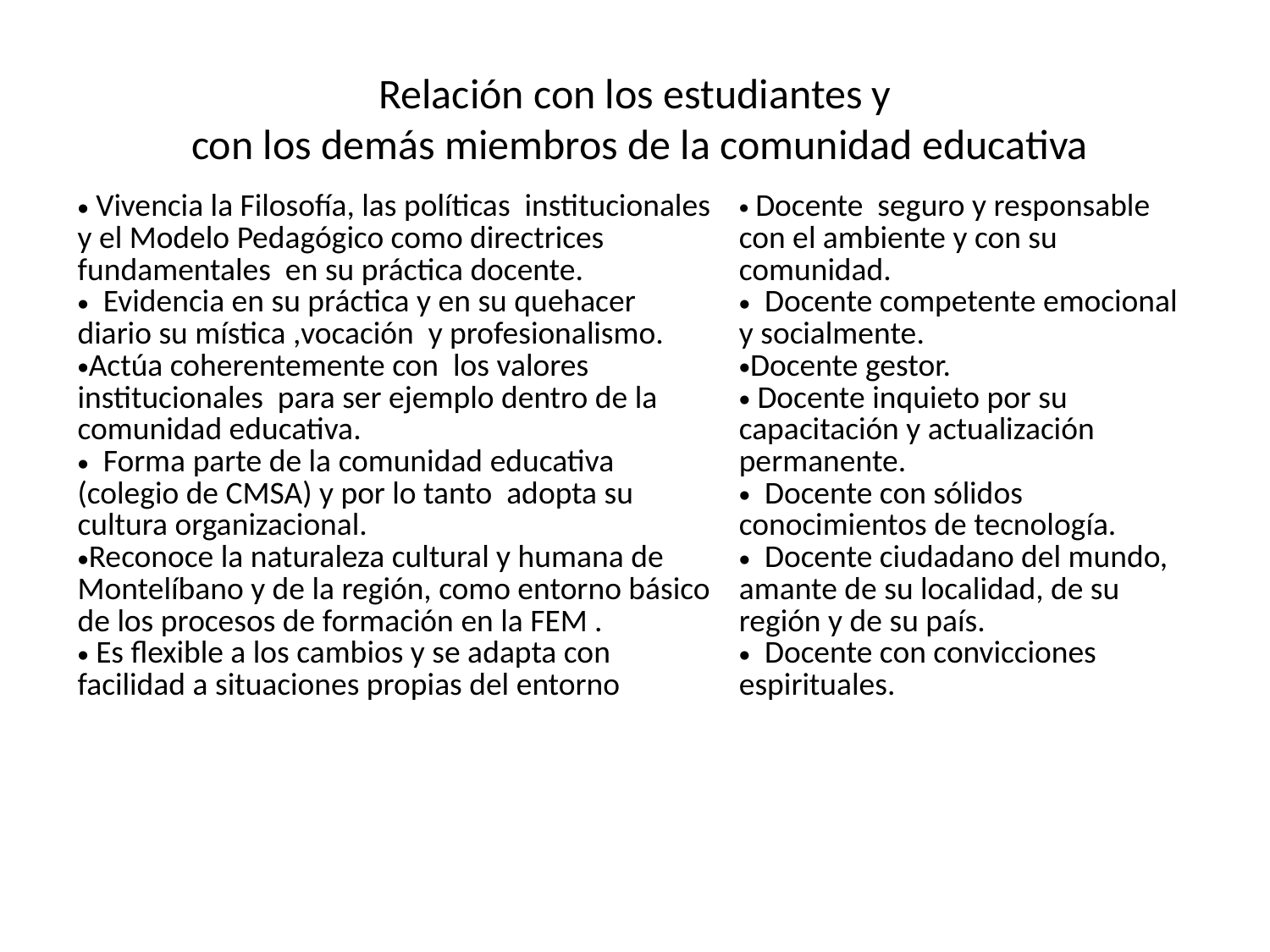

# Relación con los estudiantes y con los demás miembros de la comunidad educativa
| Vivencia la Filosofía, las políticas institucionales y el Modelo Pedagógico como directrices fundamentales en su práctica docente. Evidencia en su práctica y en su quehacer diario su mística ,vocación y profesionalismo. Actúa coherentemente con los valores institucionales para ser ejemplo dentro de la comunidad educativa. Forma parte de la comunidad educativa (colegio de CMSA) y por lo tanto adopta su cultura organizacional. Reconoce la naturaleza cultural y humana de Montelíbano y de la región, como entorno básico de los procesos de formación en la FEM . Es flexible a los cambios y se adapta con facilidad a situaciones propias del entorno | Docente seguro y responsable con el ambiente y con su comunidad. Docente competente emocional y socialmente. Docente gestor. Docente inquieto por su capacitación y actualización permanente. Docente con sólidos conocimientos de tecnología. Docente ciudadano del mundo, amante de su localidad, de su región y de su país. Docente con convicciones espirituales. |
| --- | --- |